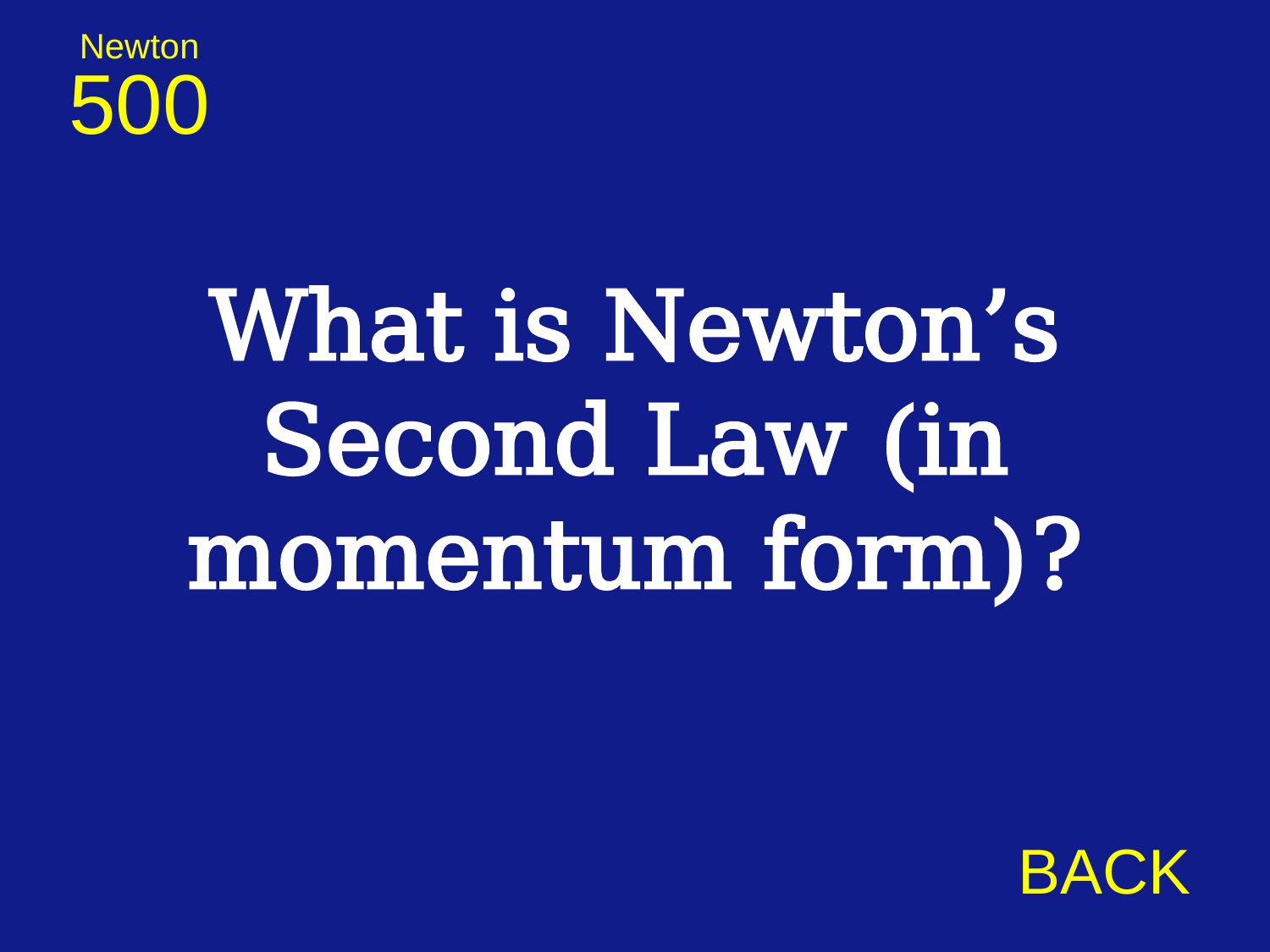

Newton
500
What is Newton’s Second Law (in momentum form)?

BACK